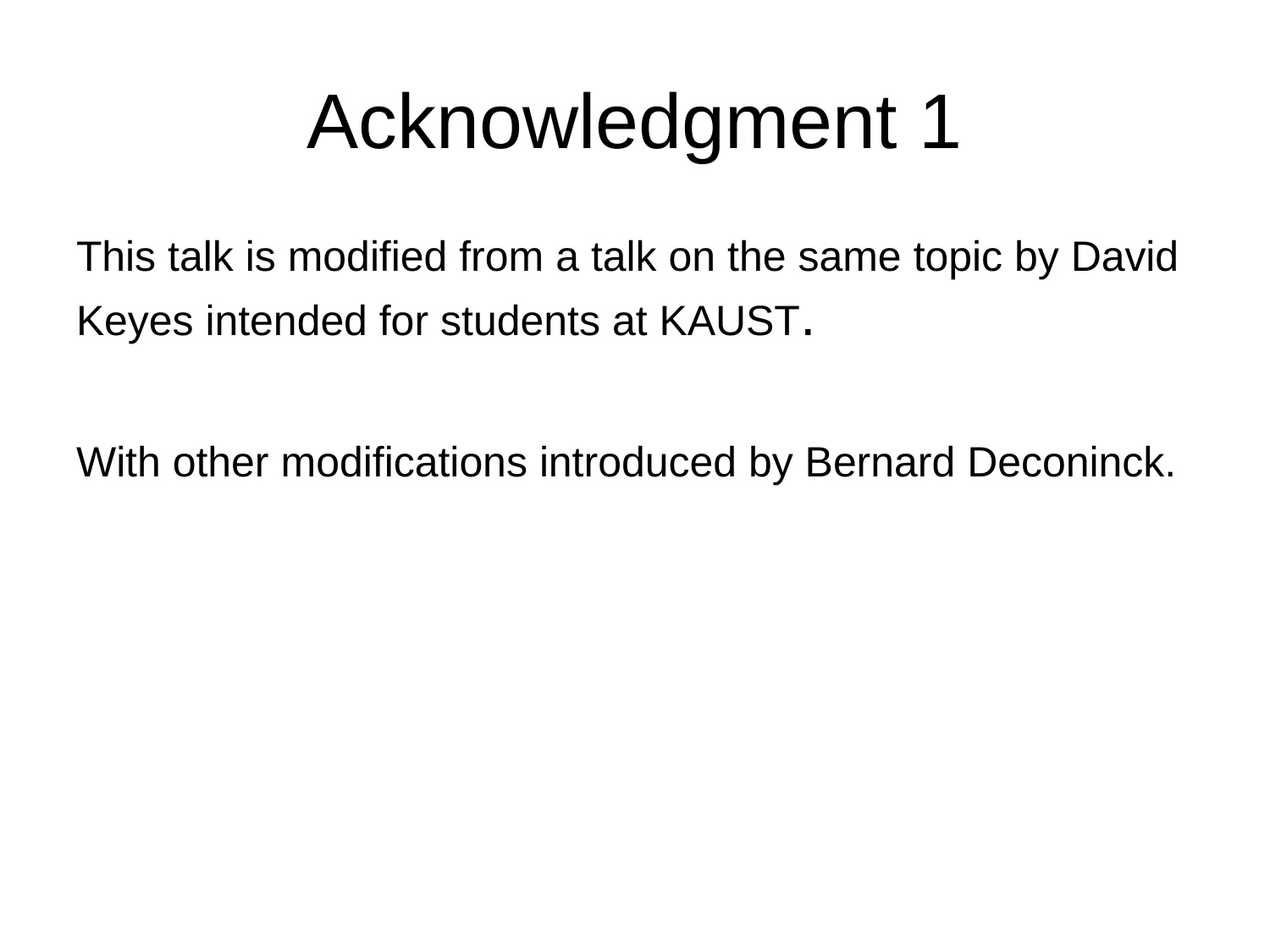

# Acknowledgment 1
This talk is modified from a talk on the same topic by David Keyes intended for students at KAUST.

With other modifications introduced by Bernard Deconinck.